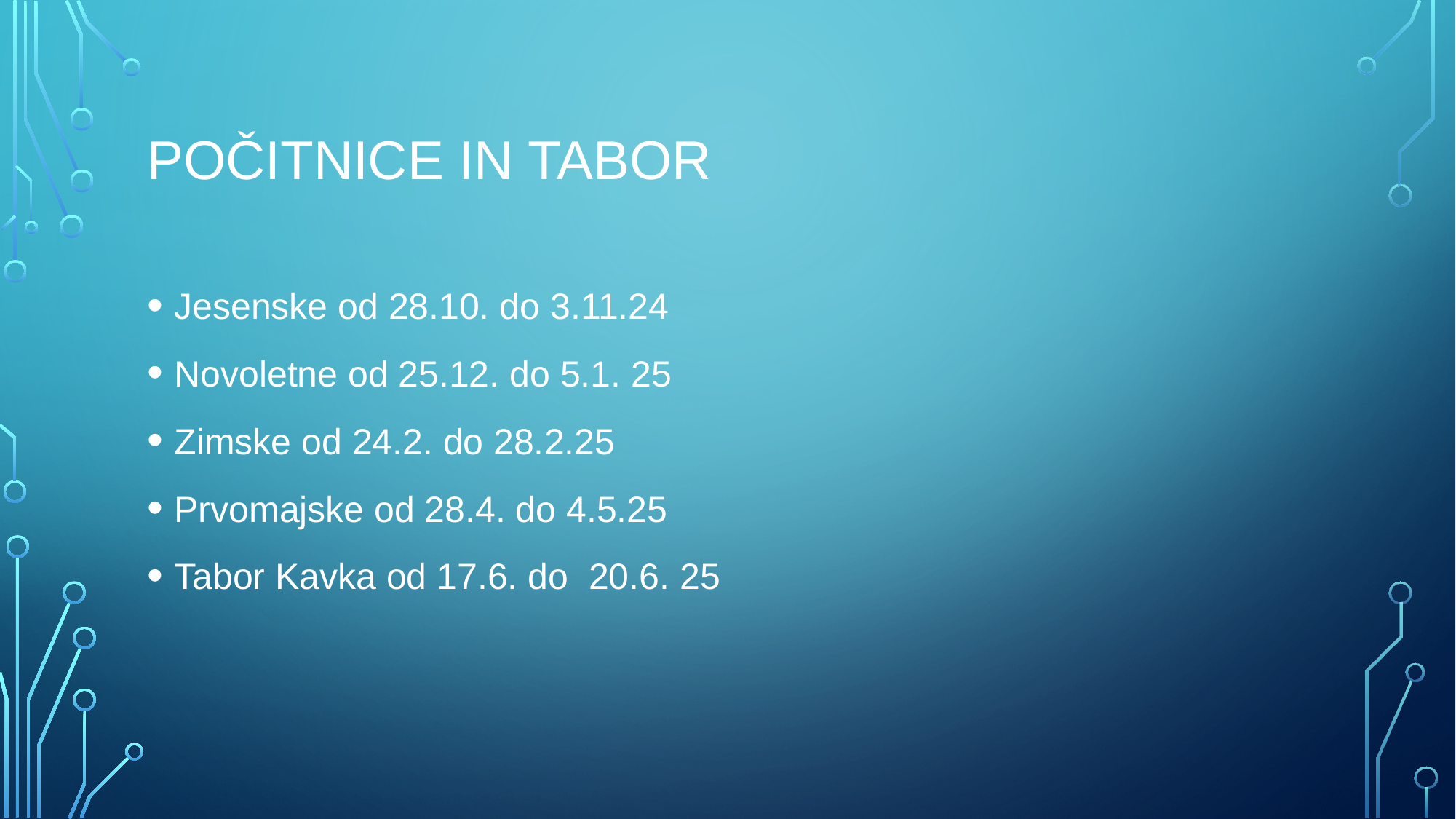

# Počitnice in tabor
Jesenske od 28.10. do 3.11.24
Novoletne od 25.12. do 5.1. 25
Zimske od 24.2. do 28.2.25
Prvomajske od 28.4. do 4.5.25
Tabor Kavka od 17.6. do  20.6. 25